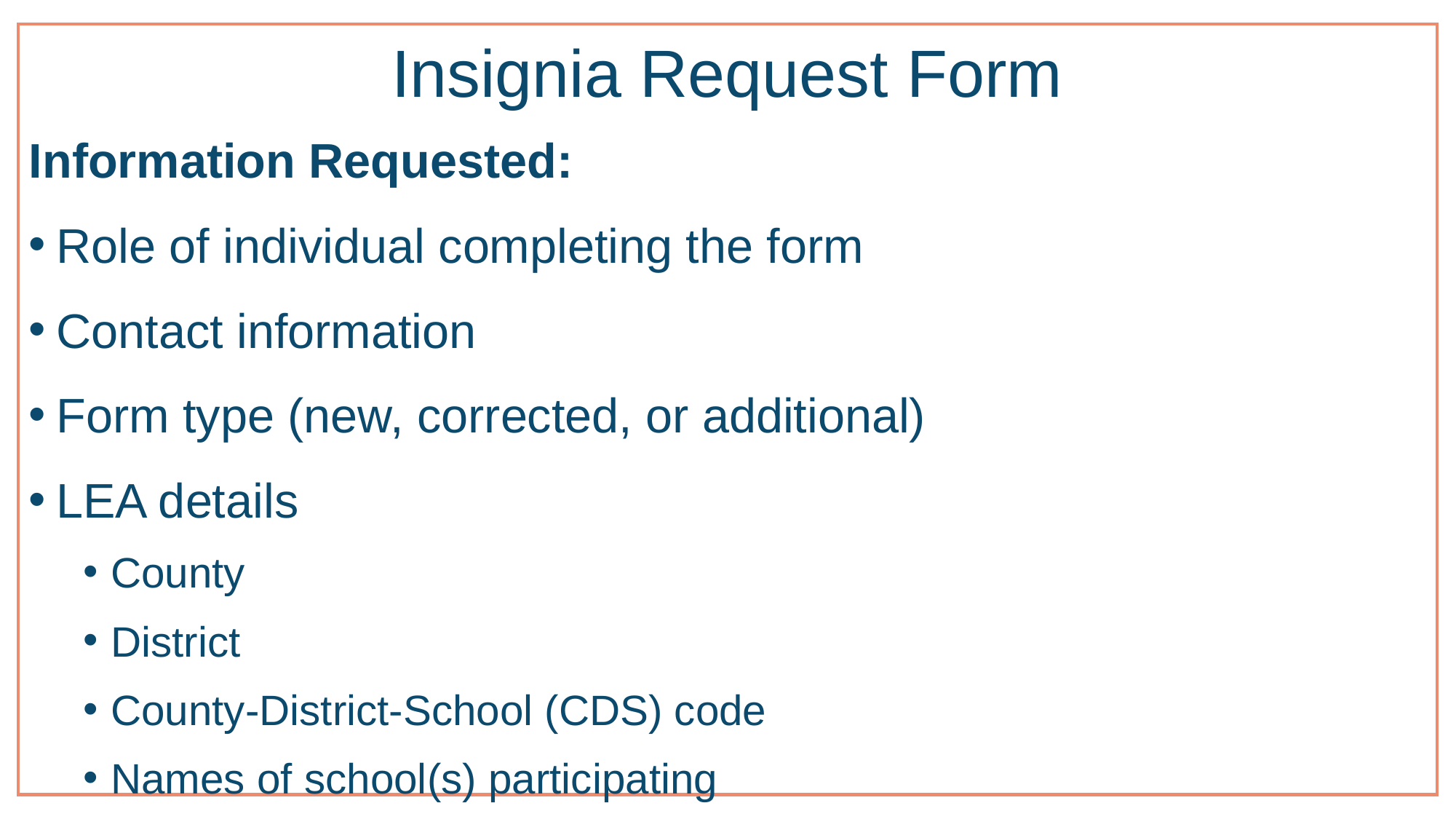

# Insignia Request Form
Information Requested:
Role of individual completing the form
Contact information
Form type (new, corrected, or additional)
LEA details
County
District
County-District-School (CDS) code
Names of school(s) participating